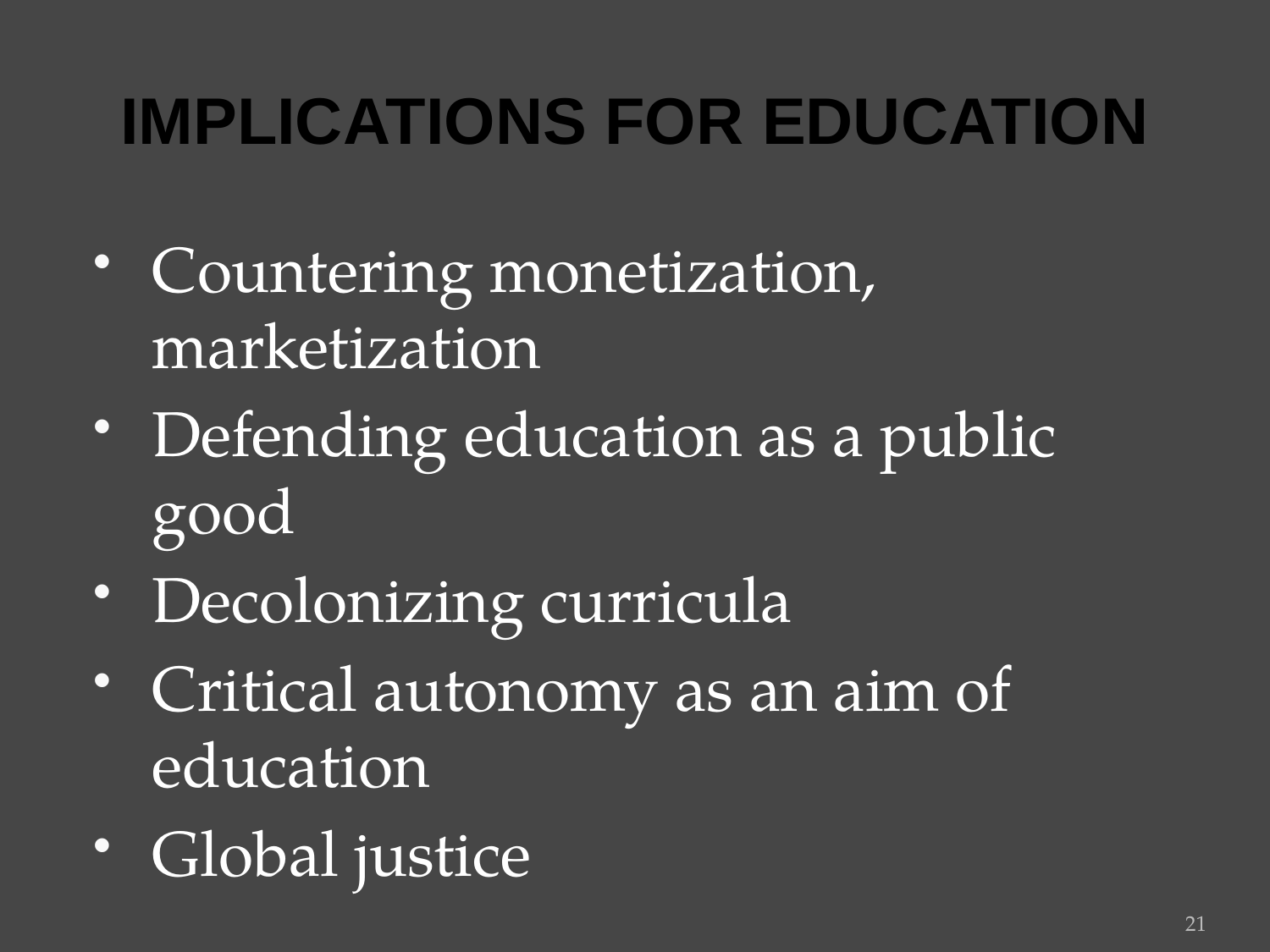

# IMPLICATIONS FOR EDUCATION
Countering monetization, marketization
Defending education as a public good
Decolonizing curricula
Critical autonomy as an aim of education
Global justice

21